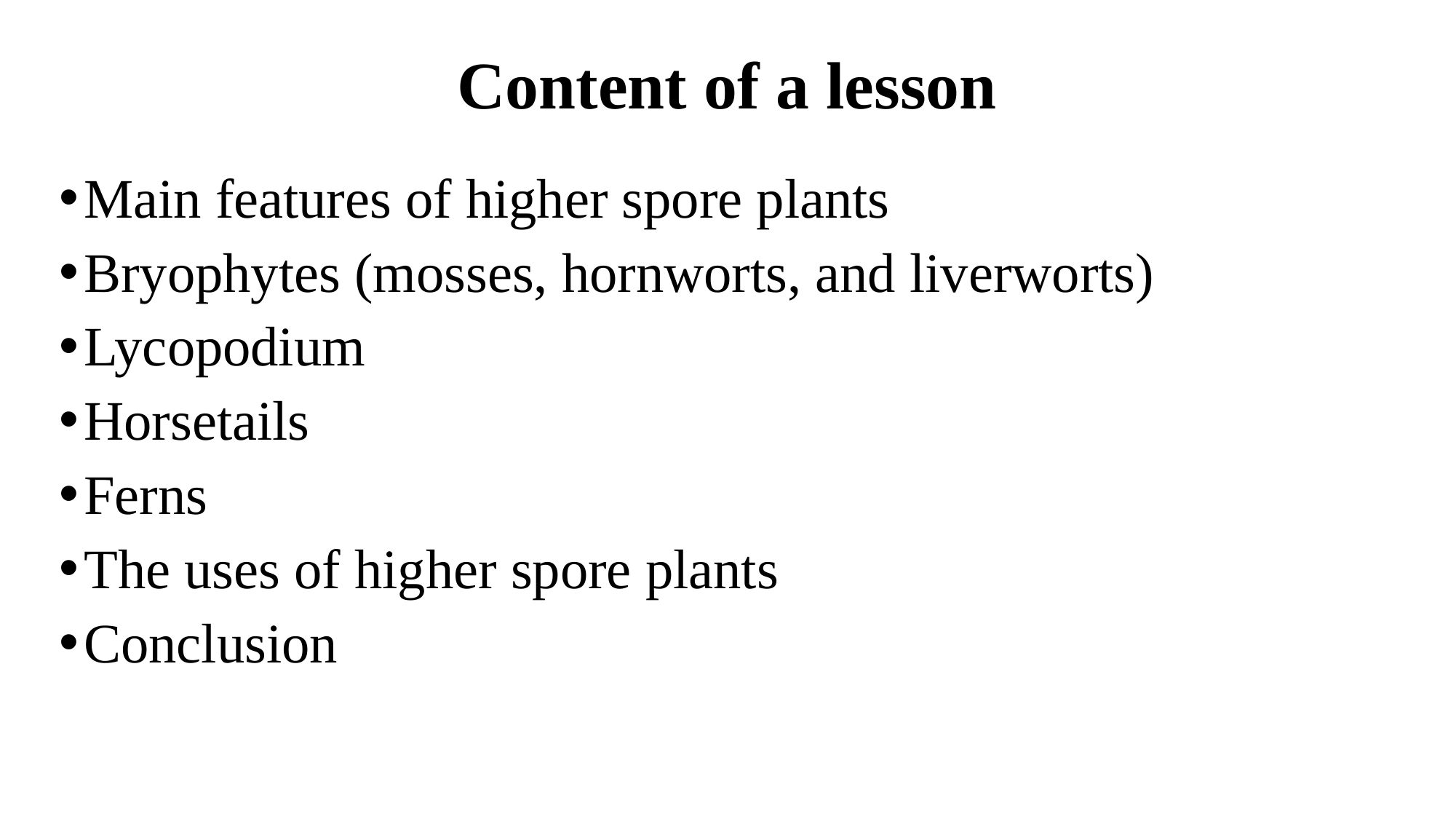

# Content of a lesson
Main features of higher spore plants
Bryophytes (mosses, hornworts, and liverworts)
Lycopodium
Horsetails
Ferns
The uses of higher spore plants
Conclusion